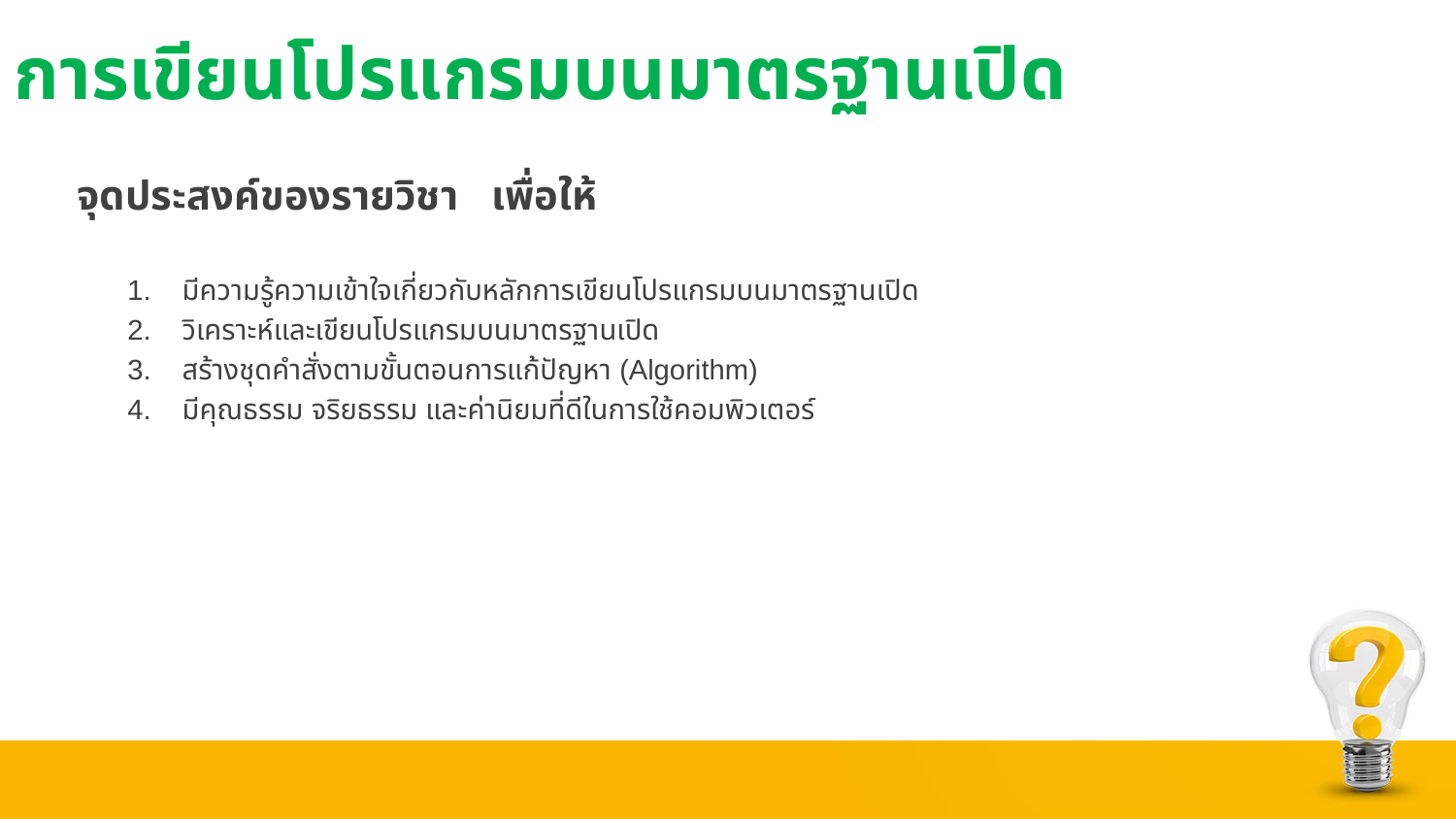

# การเขียนโปรแกรมบนมาตรฐานเปิด
จุดประสงค์ของรายวิชา   เพื่อให้
มีความรู้ความเข้าใจเกี่ยวกับหลักการเขียนโปรแกรมบนมาตรฐานเปิด
วิเคราะห์และเขียนโปรแกรมบนมาตรฐานเปิด
สร้างชุดคำสั่งตามขั้นตอนการแก้ปัญหา (Algorithm)
มีคุณธรรม จริยธรรม และค่านิยมที่ดีในการใช้คอมพิวเตอร์